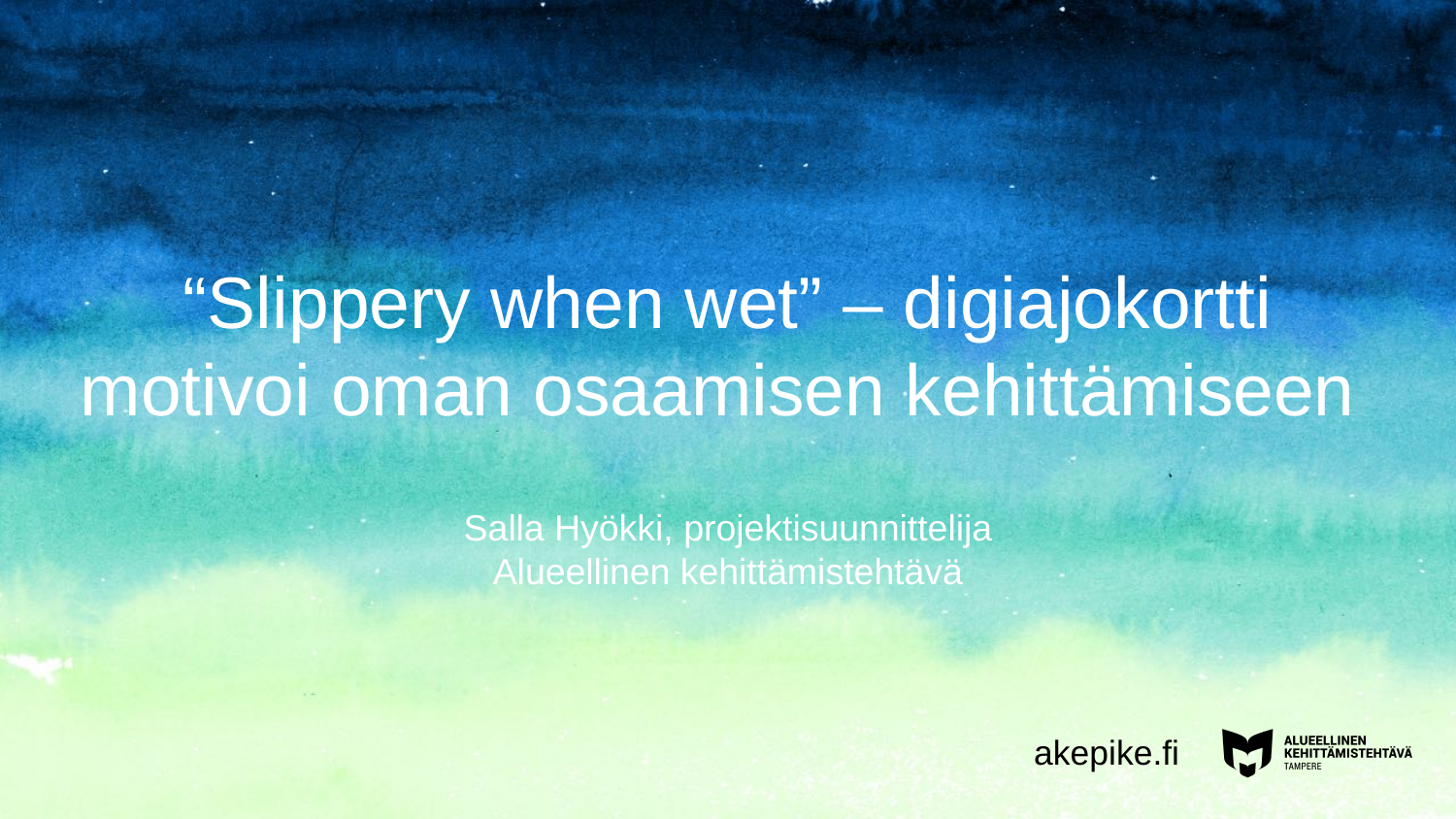

# “Slippery when wet” – digiajokortti motivoi oman osaamisen kehittämiseen
Salla Hyökki, projektisuunnittelija
Alueellinen kehittämistehtävä